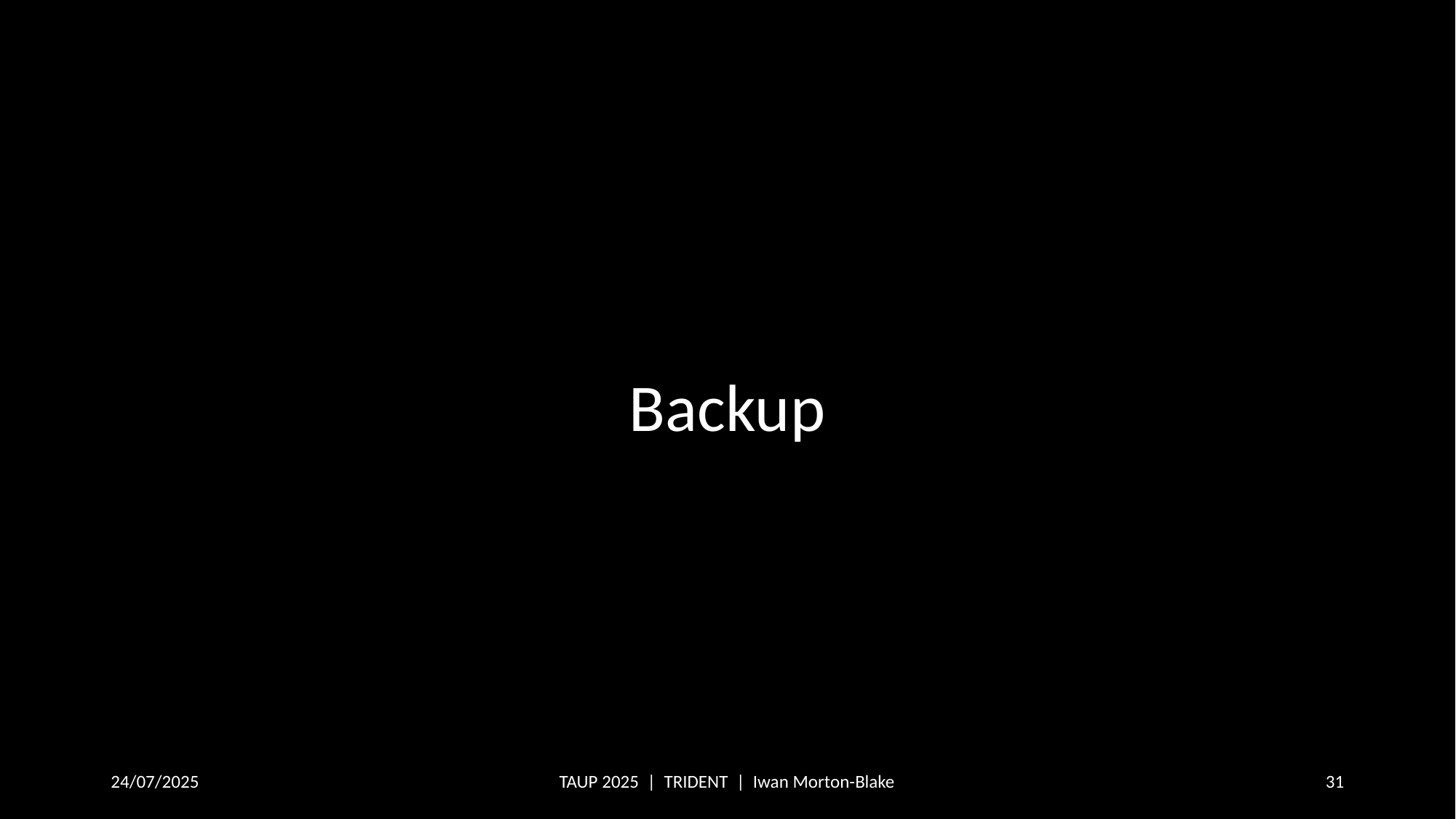

# Backup
24/07/2025
TAUP 2025  |  TRIDENT  |  Iwan Morton-Blake
31